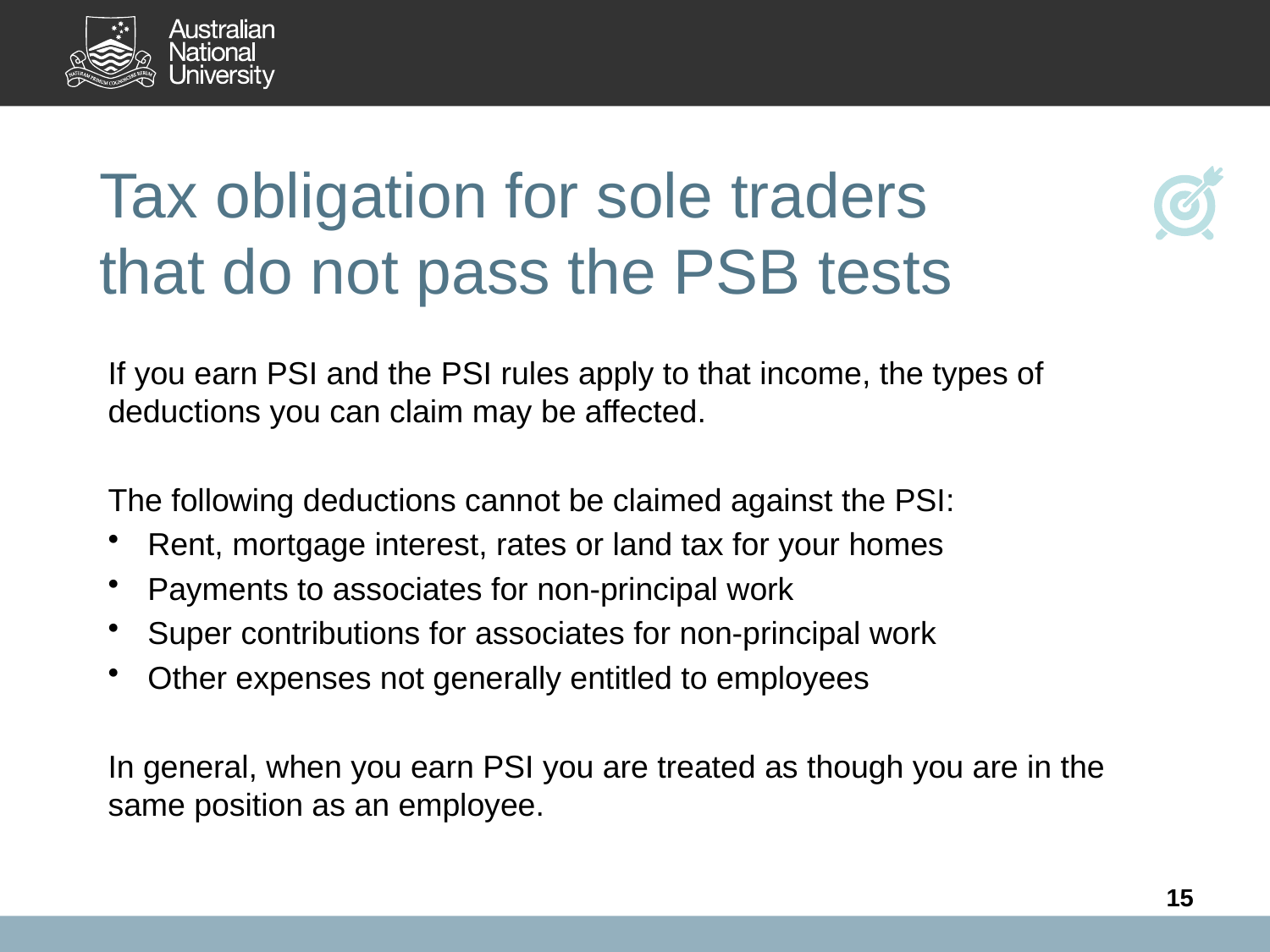

Tax obligation for sole traders that do not pass the PSB tests
If you earn PSI and the PSI rules apply to that income, the types of deductions you can claim may be affected.

The following deductions cannot be claimed against the PSI:
Rent, mortgage interest, rates or land tax for your homes
Payments to associates for non-principal work
Super contributions for associates for non-principal work
Other expenses not generally entitled to employees

In general, when you earn PSI you are treated as though you are in the same position as an employee.

15